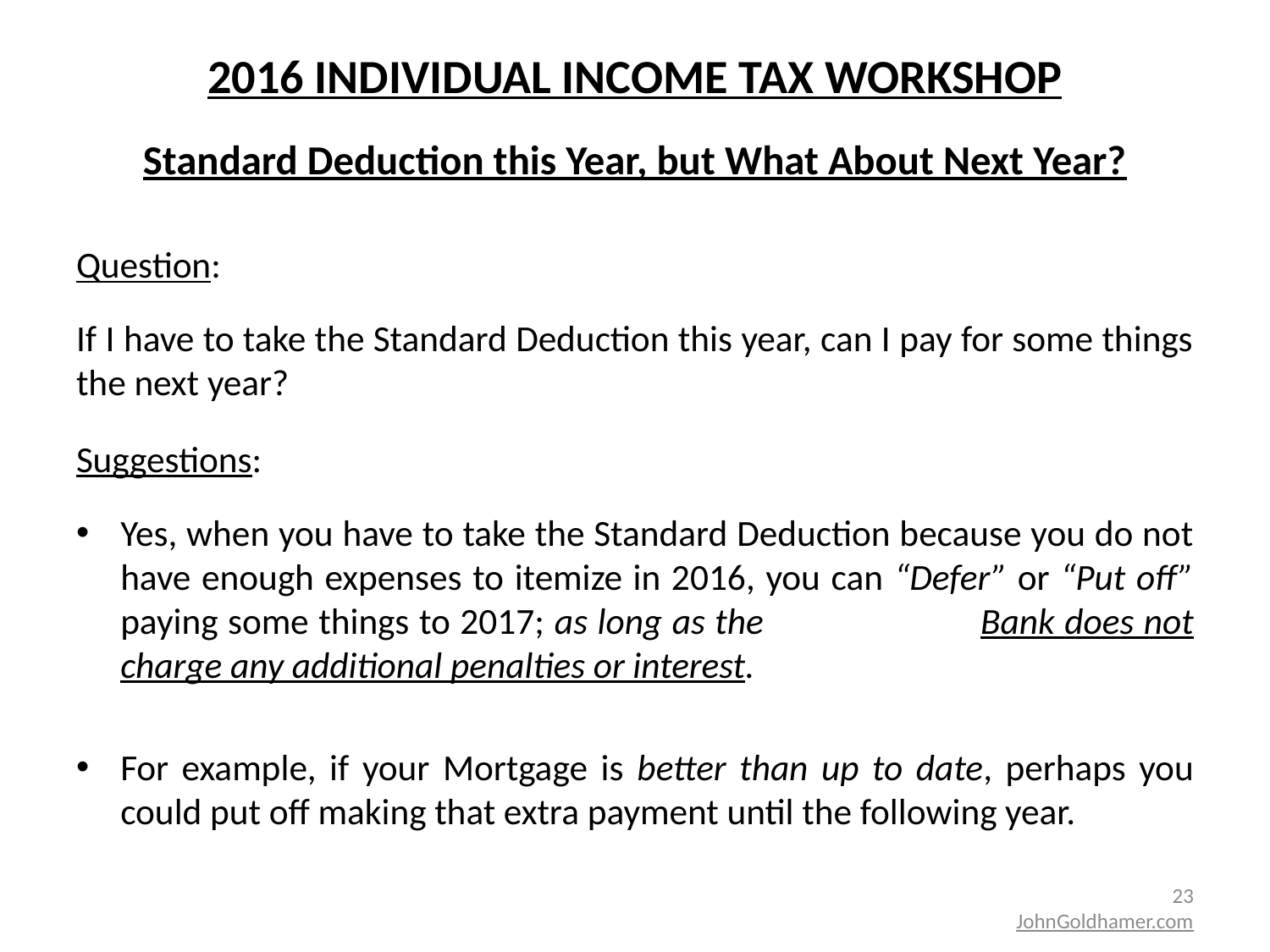

# 2016 INDIVIDUAL INCOME TAX WORKSHOP
Standard Deduction this Year, but What About Next Year?

Question:

If I have to take the Standard Deduction this year, can I pay for some things the next year?

Suggestions:

Yes, when you have to take the Standard Deduction because you do not have enough expenses to itemize in 2016, you can “Defer” or “Put off” paying some things to 2017; as long as the                      Bank does not charge any additional penalties or interest.

For example, if your Mortgage is better than up to date, perhaps you could put off making that extra payment until the following year.
23
JohnGoldhamer.com